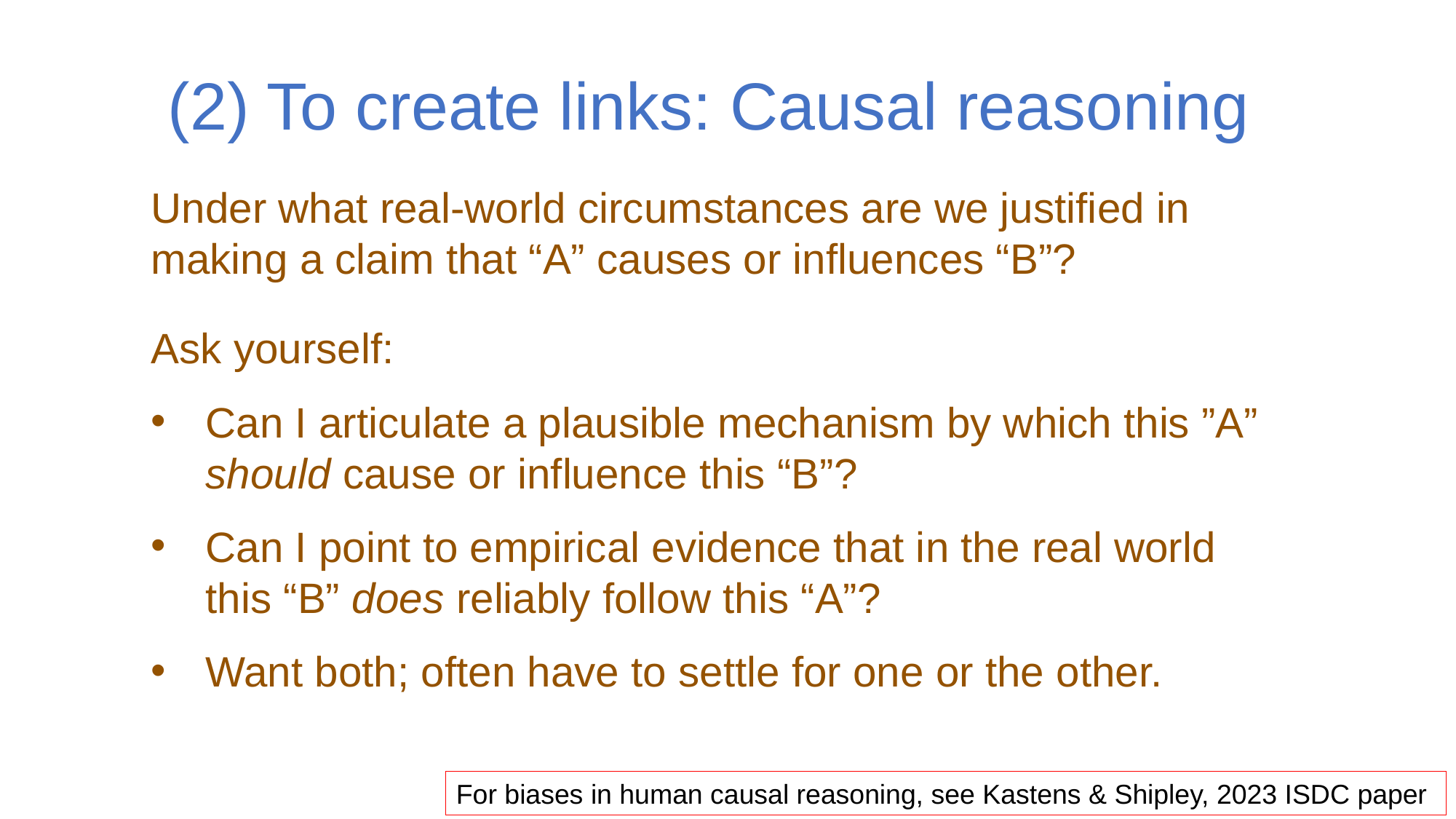

(2) To create links: Causal reasoning
Under what real-world circumstances are we justified in making a claim that “A” causes or influences “B”?

Ask yourself:
Can I articulate a plausible mechanism by which this ”A” should cause or influence this “B”?
Can I point to empirical evidence that in the real world this “B” does reliably follow this “A”?
Want both; often have to settle for one or the other.
For biases in human causal reasoning, see Kastens & Shipley, 2023 ISDC paper